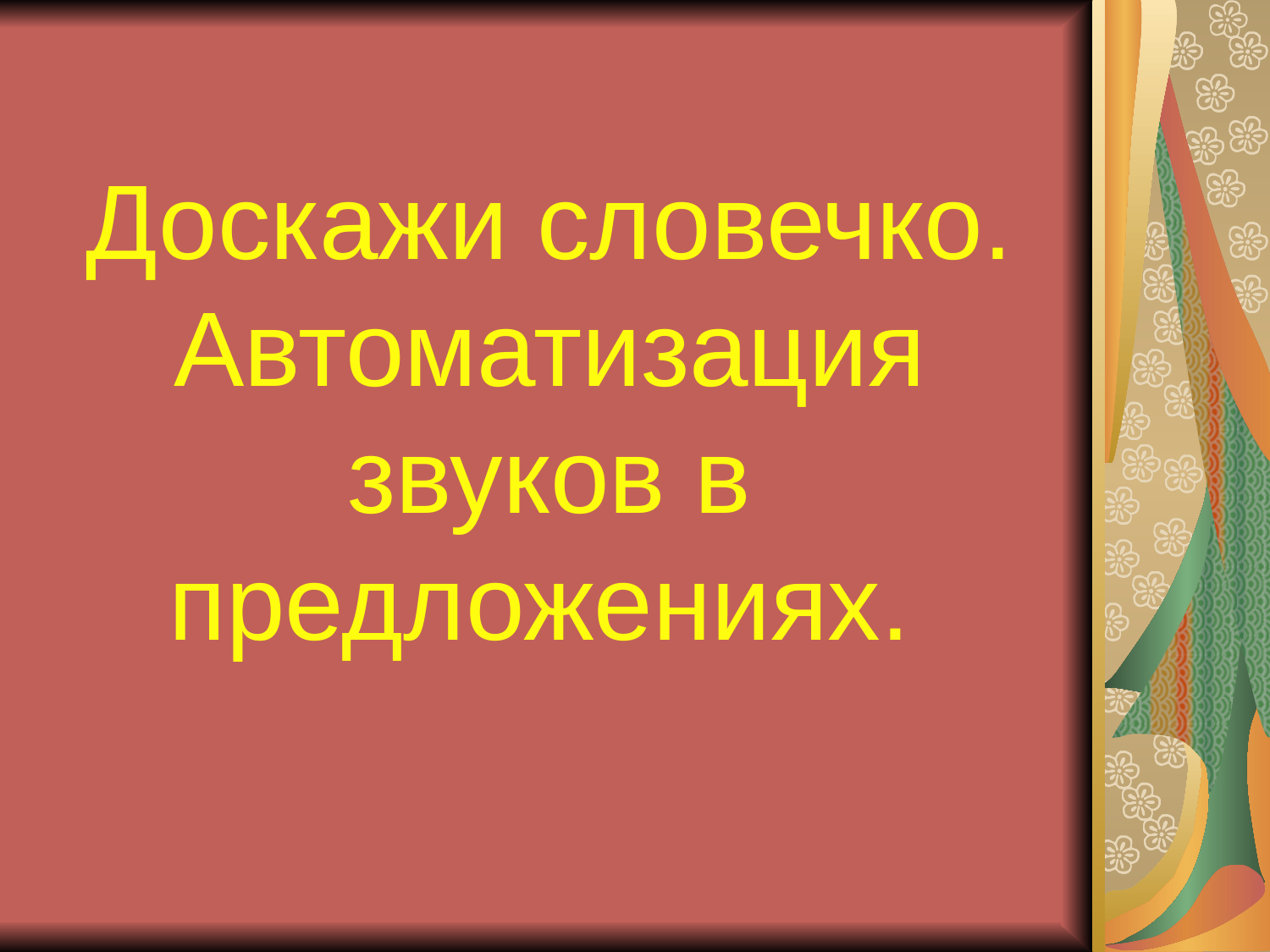

# Доскажи словечко. Автоматизация звуков в предложениях.